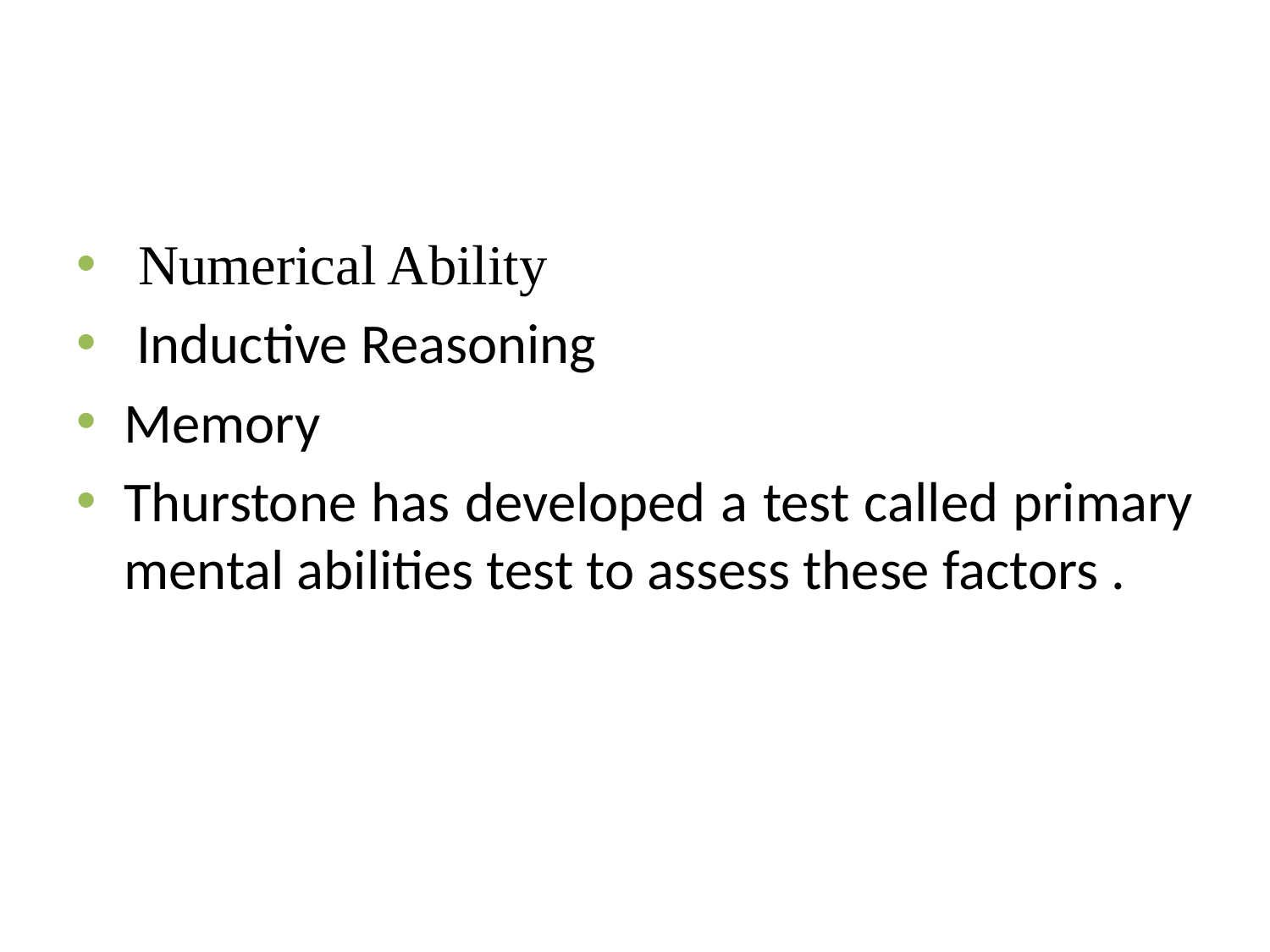

#
 Numerical Ability
 Inductive Reasoning
Memory
Thurstone has developed a test called primary mental abilities test to assess these factors .